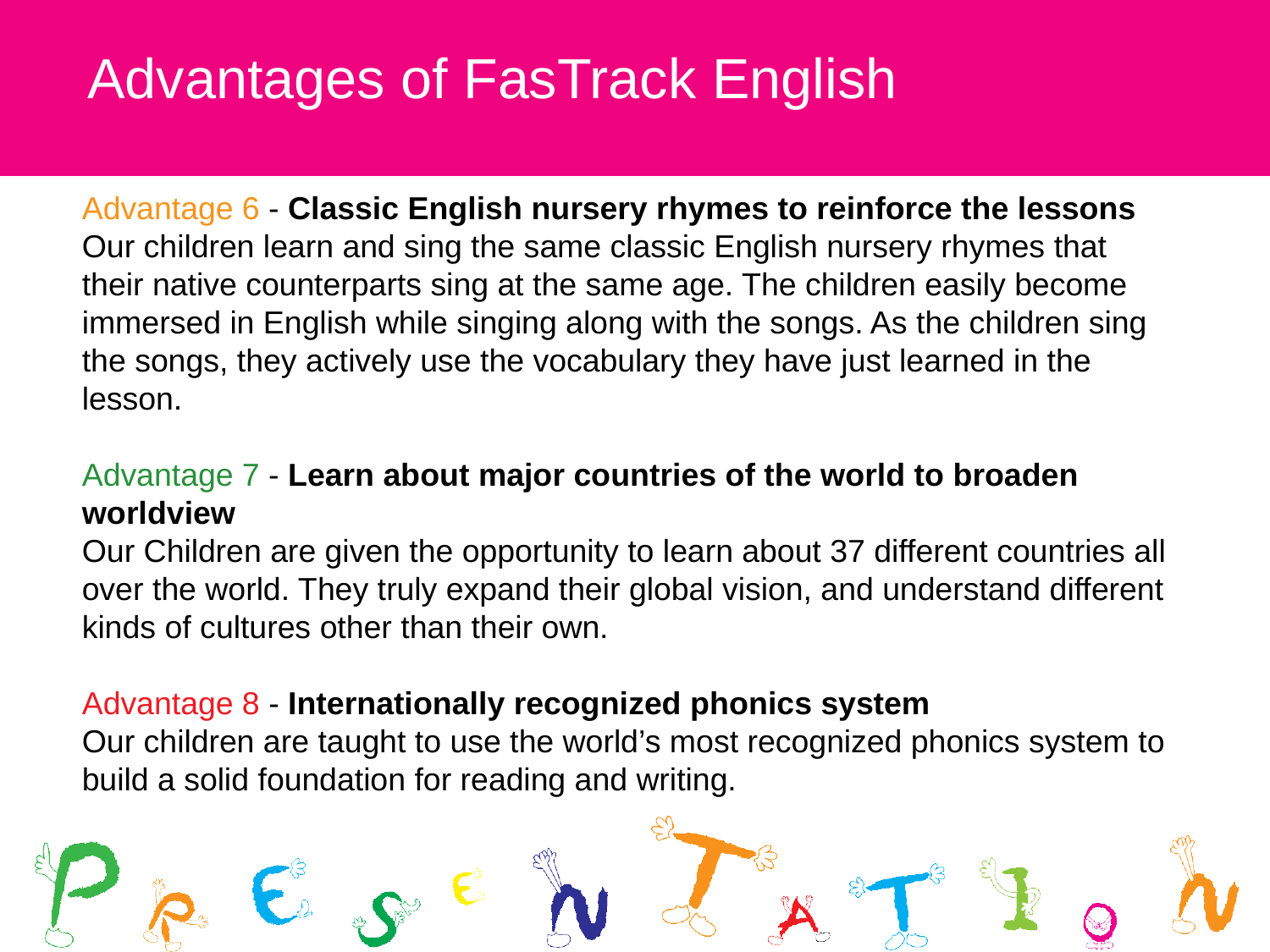

Advantages of FasTrack English
Advantage 6 - Classic English nursery rhymes to reinforce the lessons
Our children learn and sing the same classic English nursery rhymes that their native counterparts sing at the same age. The children easily become immersed in English while singing along with the songs. As the children sing the songs, they actively use the vocabulary they have just learned in the lesson.

Advantage 7 - Learn about major countries of the world to broaden worldview
Our Children are given the opportunity to learn about 37 different countries all over the world. They truly expand their global vision, and understand different kinds of cultures other than their own.

Advantage 8 - Internationally recognized phonics system
Our children are taught to use the world’s most recognized phonics system to build a solid foundation for reading and writing.